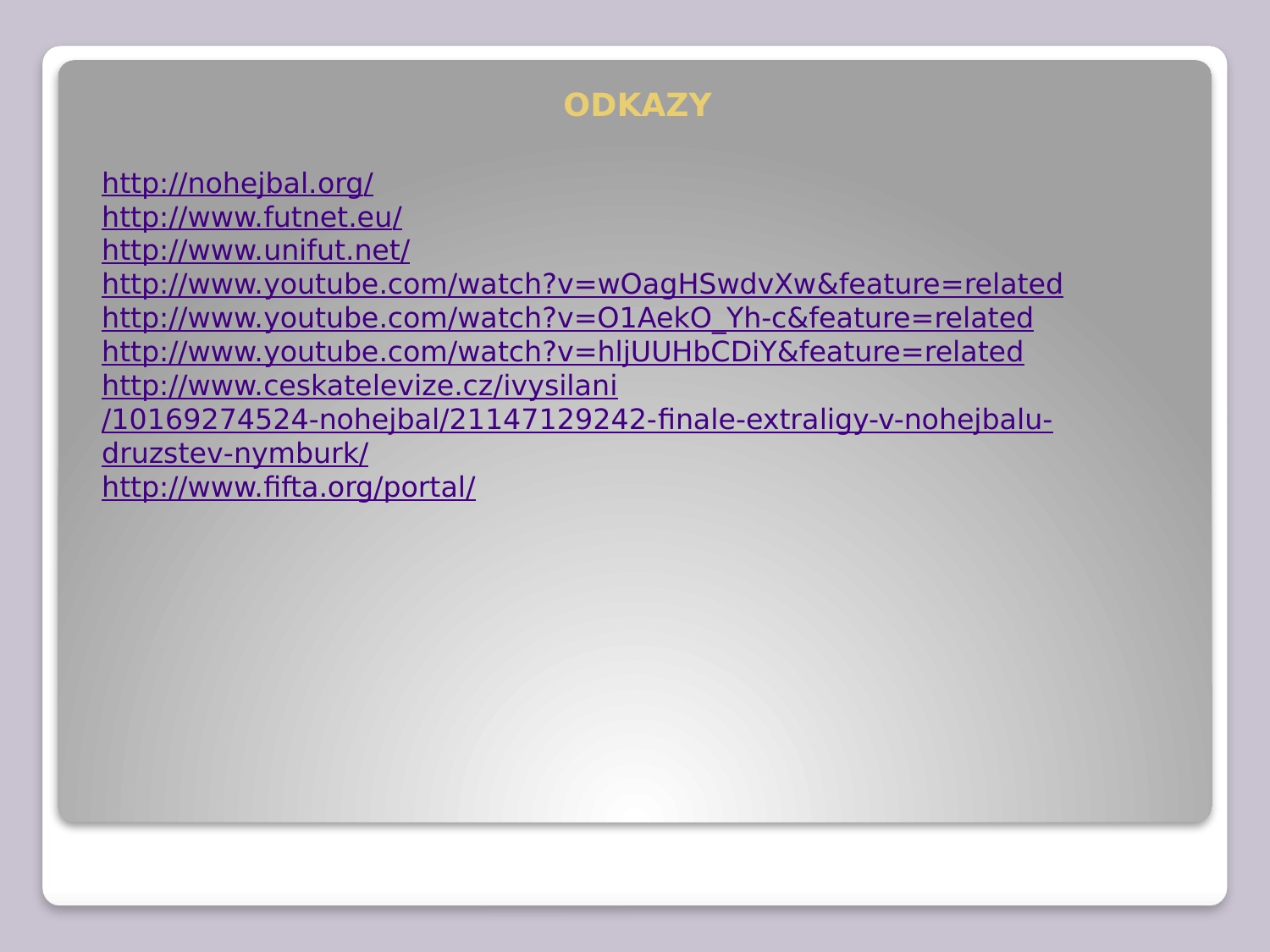

# ODKAZY
http://nohejbal.org/
http://www.futnet.eu/
http://www.unifut.net/
http://www.youtube.com/watch?v=wOagHSwdvXw&feature=related
http://www.youtube.com/watch?v=O1AekO_Yh-c&feature=related
http://www.youtube.com/watch?v=hljUUHbCDiY&feature=related
http://www.ceskatelevize.cz/ivysilani/10169274524-nohejbal/21147129242-finale-extraligy-v-nohejbalu-druzstev-nymburk/
http://www.fifta.org/portal/